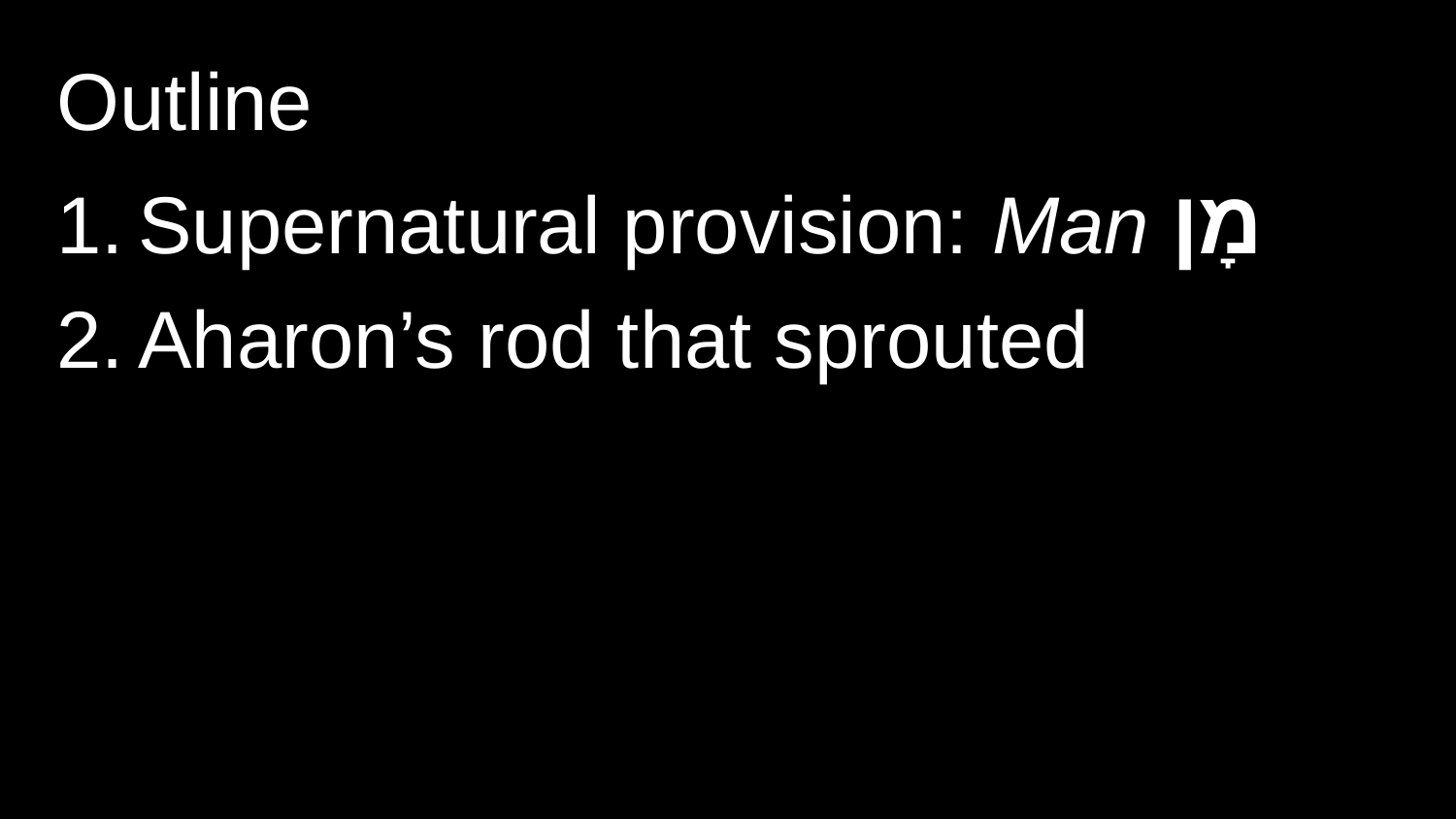

Outline
Supernatural provision: Man מָן
Aharon’s rod that sprouted